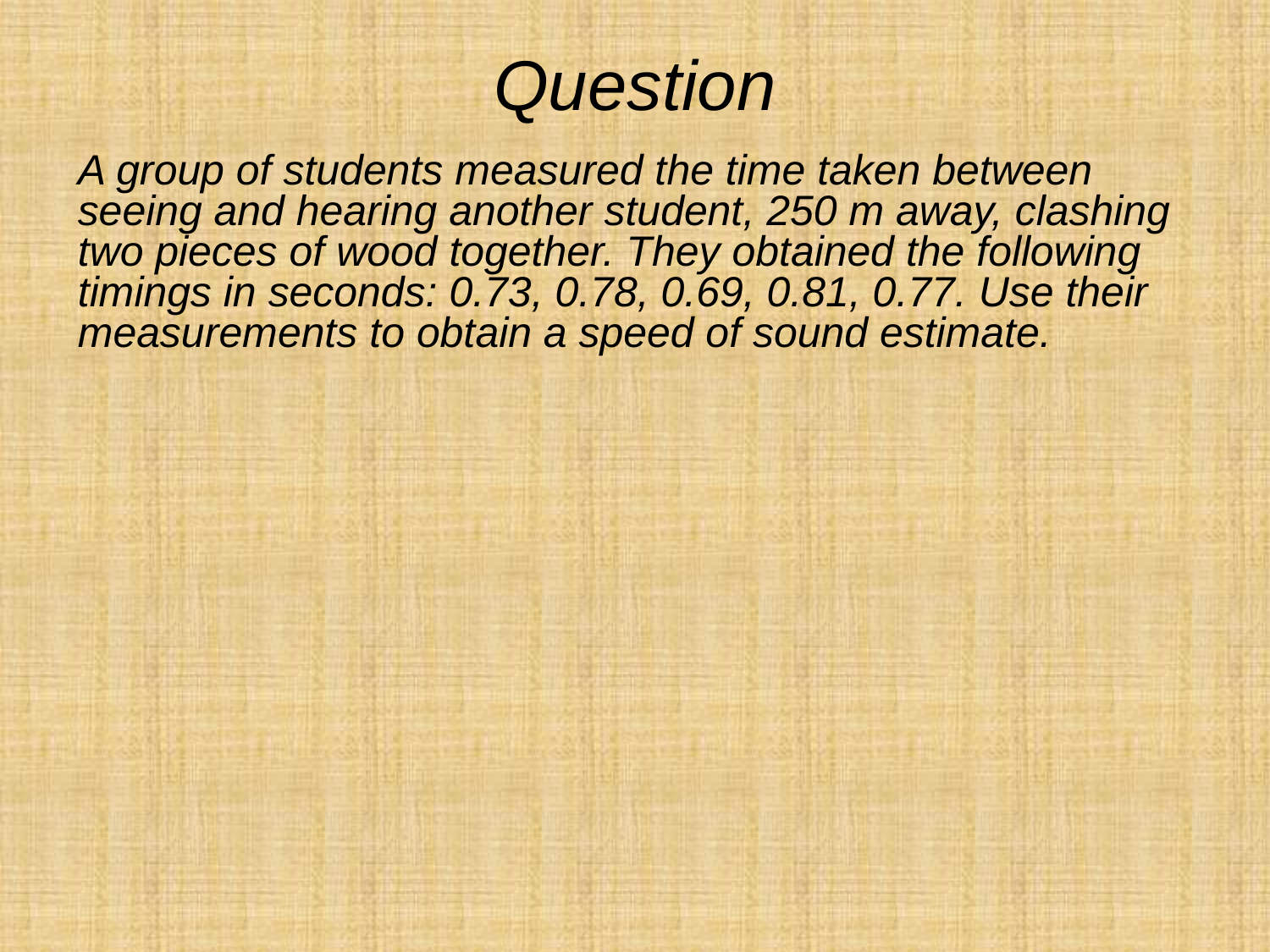

# Question
A group of students measured the time taken between seeing and hearing another student, 250 m away, clashing two pieces of wood together. They obtained the following timings in seconds: 0.73, 0.78, 0.69, 0.81, 0.77. Use their measurements to obtain a speed of sound estimate.